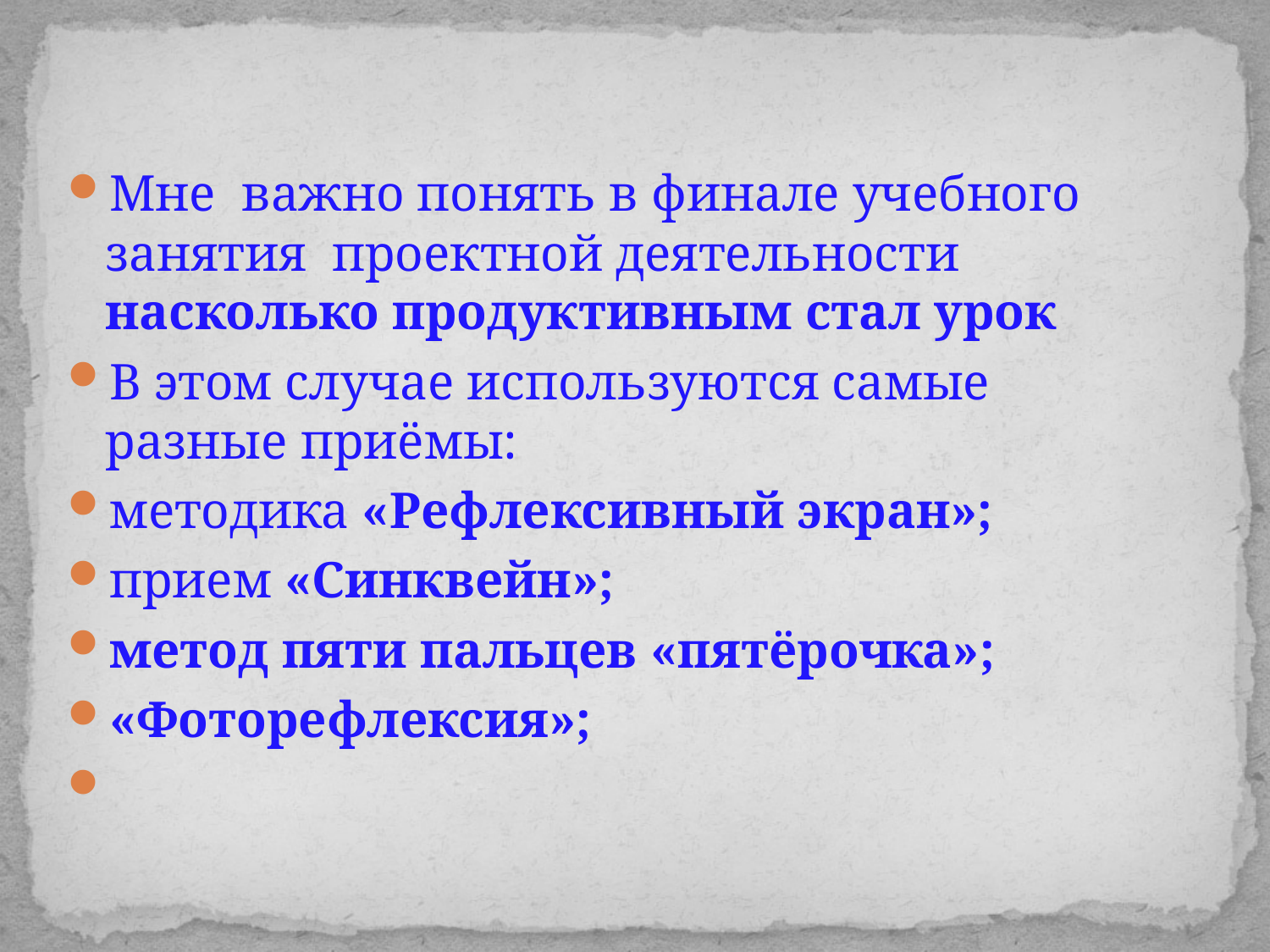

Мне  важно понять в финале учебного занятия  проектной деятельности насколько продуктивным стал урок
В этом случае используются самые разные приёмы:
методика «Рефлексивный экран»;
прием «Синквейн»;
метод пяти пальцев «пятёрочка»;
«Фоторефлексия»;